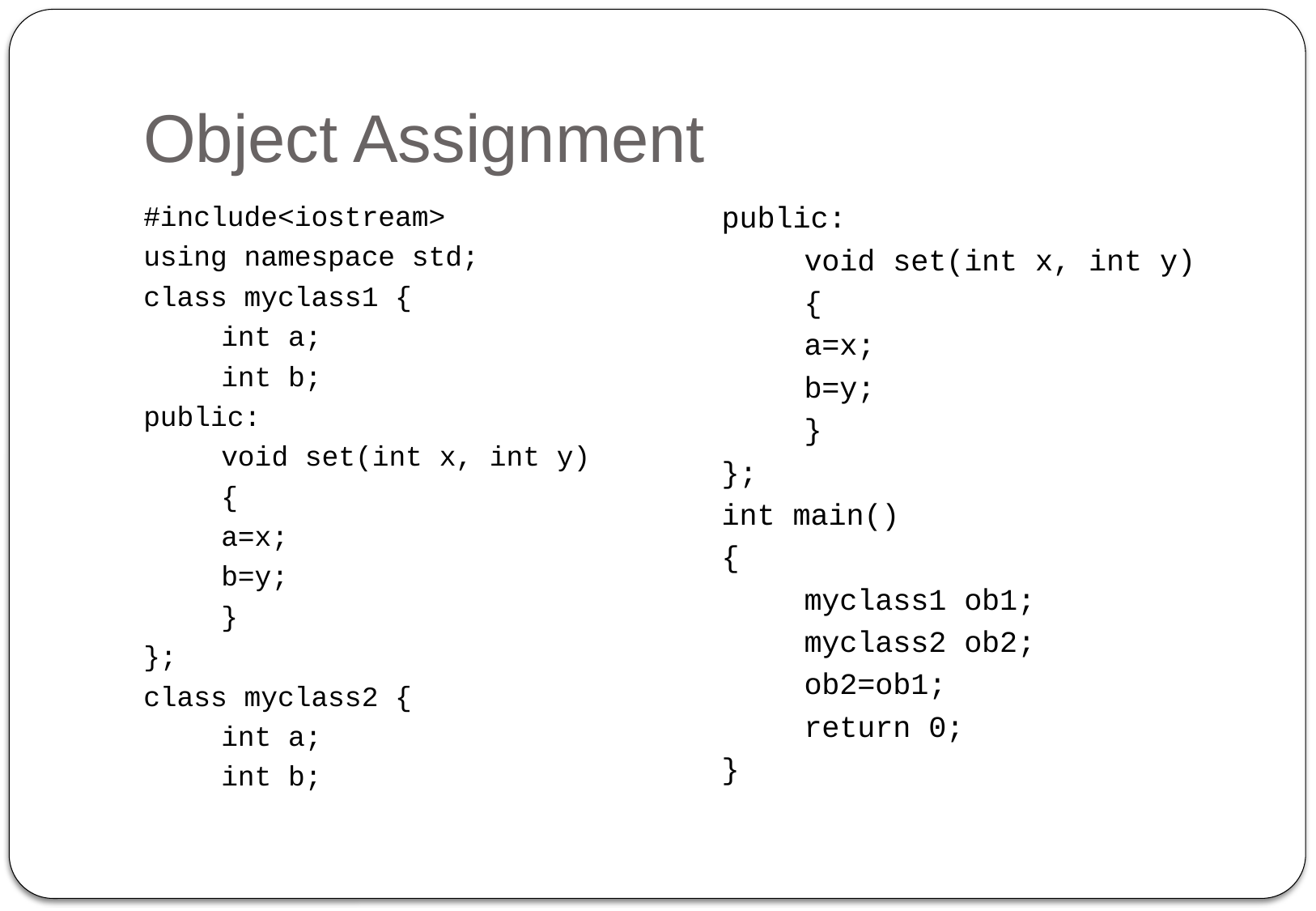

# Object Assignment
#include<iostream>
using namespace std;
class myclass1 {
	int a;
	int b;
public:
	void set(int x, int y)
	{
		a=x;
		b=y;
	}
};
class myclass2 {
	int a;
	int b;
public:
	void set(int x, int y)
	{
		a=x;
		b=y;
	}
};
int main()
{
	myclass1 ob1;
	myclass2 ob2;
	ob2=ob1;
	return 0;
}